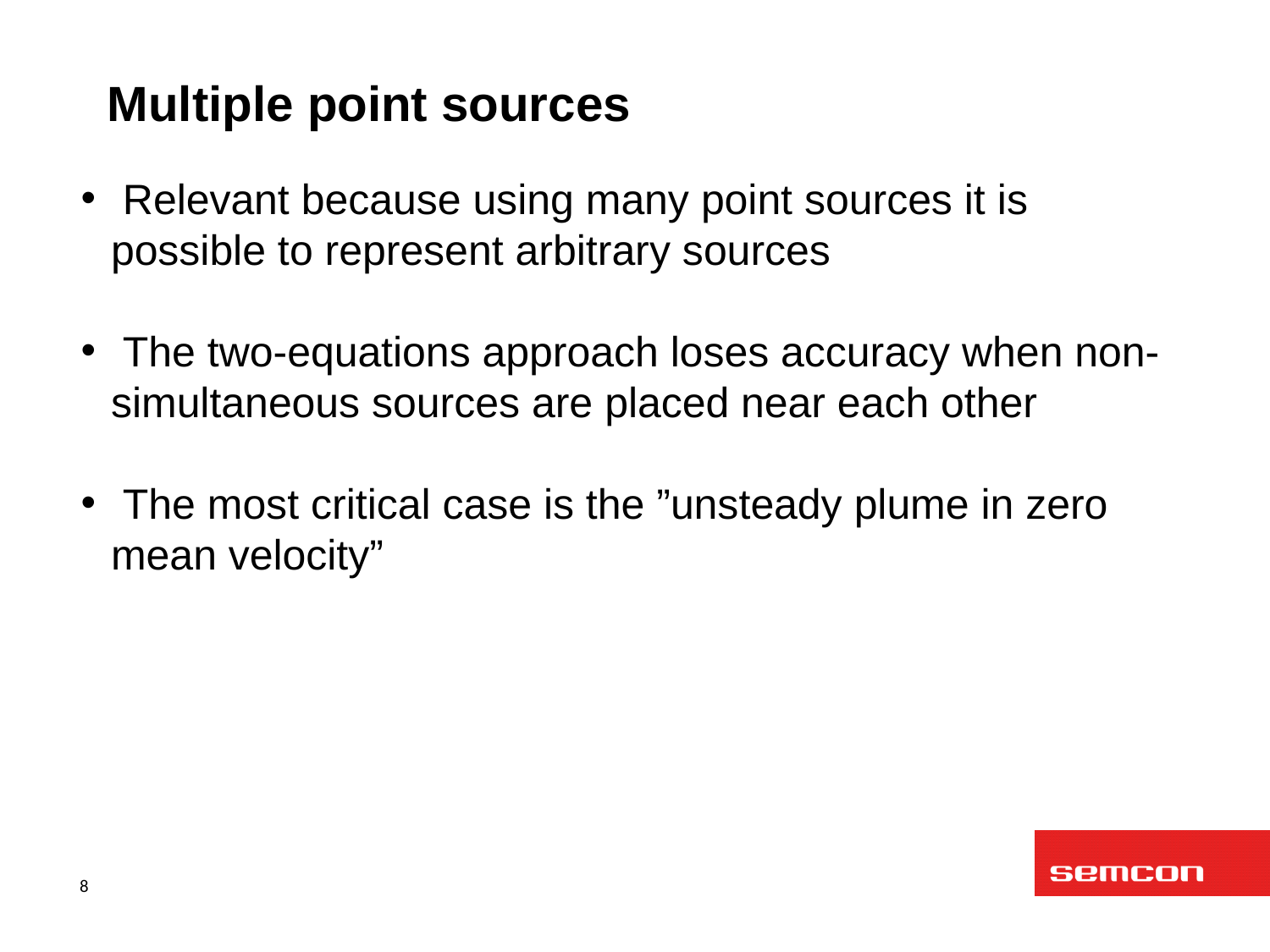

Multiple point sources
 Relevant because using many point sources it is possible to represent arbitrary sources

 The two-equations approach loses accuracy when non-simultaneous sources are placed near each other

 The most critical case is the ”unsteady plume in zero mean velocity”
8